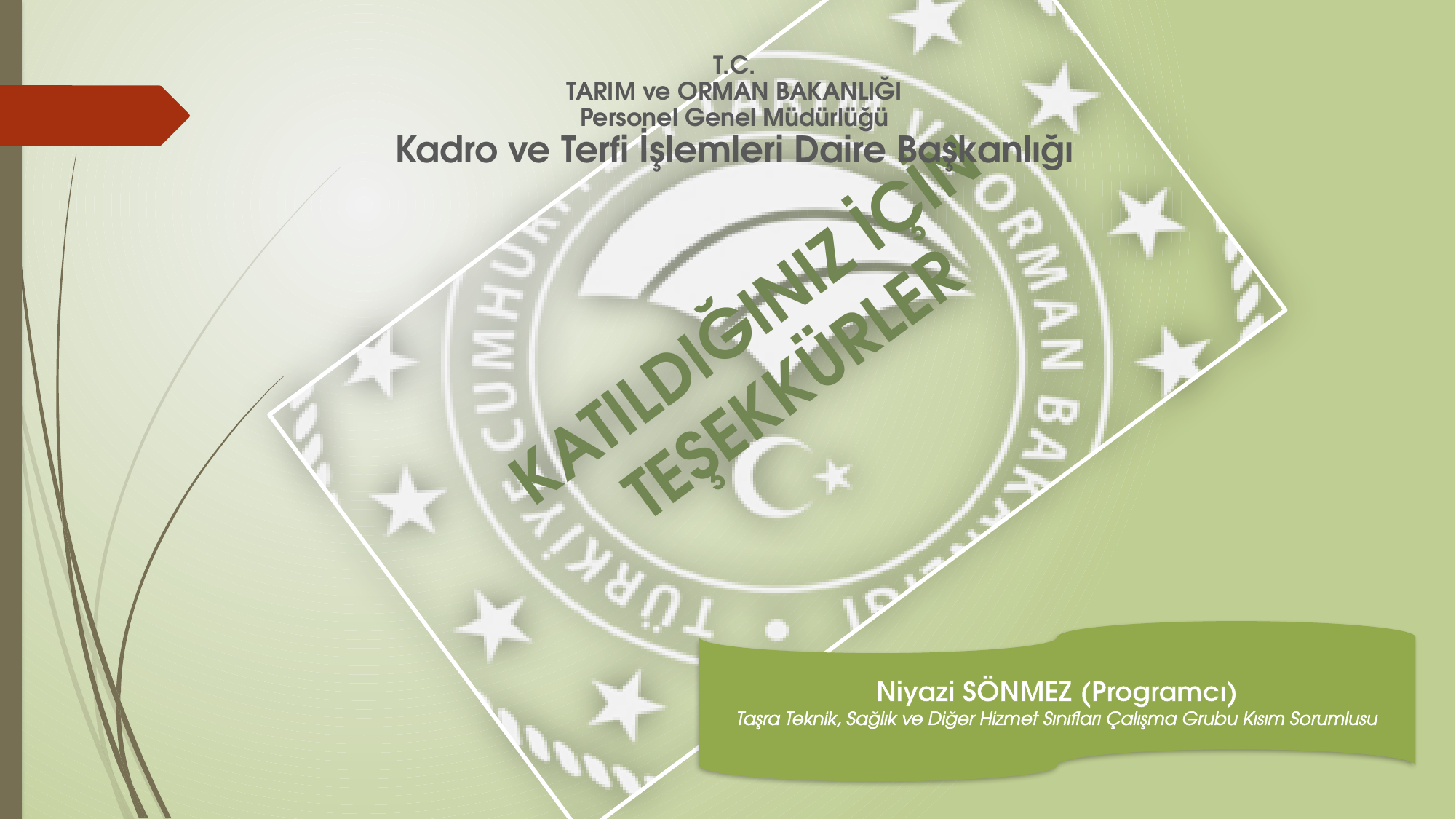

T.C.
TARIM ve ORMAN BAKANLIĞI
Personel Genel Müdürlüğü
Kadro ve Terfi İşlemleri Daire Başkanlığı
# KATILDIĞINIZ İÇİN TEŞEKKÜRLER
Niyazi SÖNMEZ (Programcı)
Taşra Teknik, Sağlık ve Diğer Hizmet Sınıfları Çalışma Grubu Kısım Sorumlusu